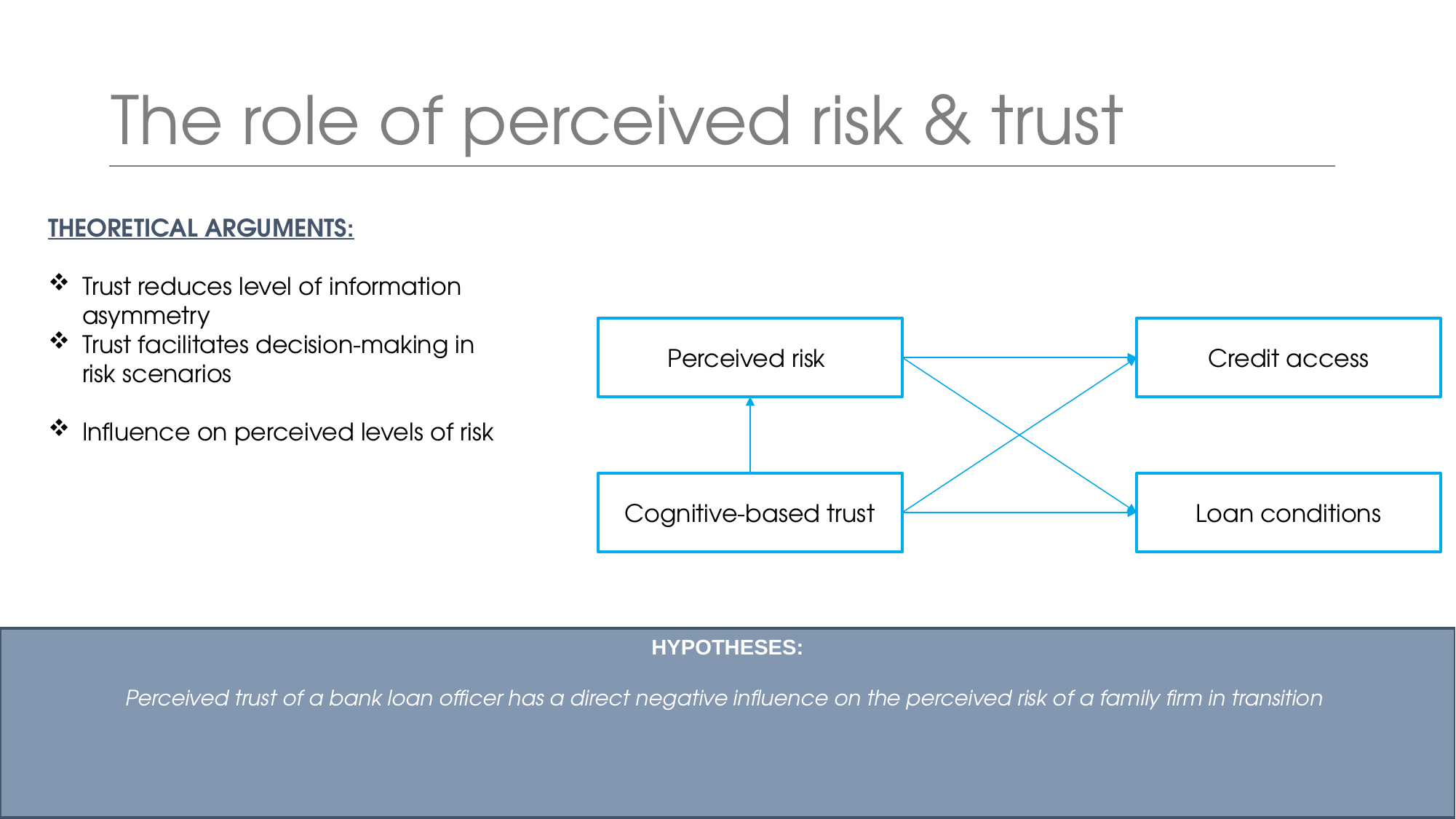

# The role of perceived risk & trust
THEORETICAL ARGUMENTS:

Trust reduces level of information asymmetry
Trust facilitates decision-making in risk scenarios

Influence on perceived levels of risk

Perceived risk
Credit access
Cognitive-based trust
Loan conditions
HYPOTHESES:

Perceived trust of a bank loan officer has a direct negative influence on the perceived risk of a family firm in transition